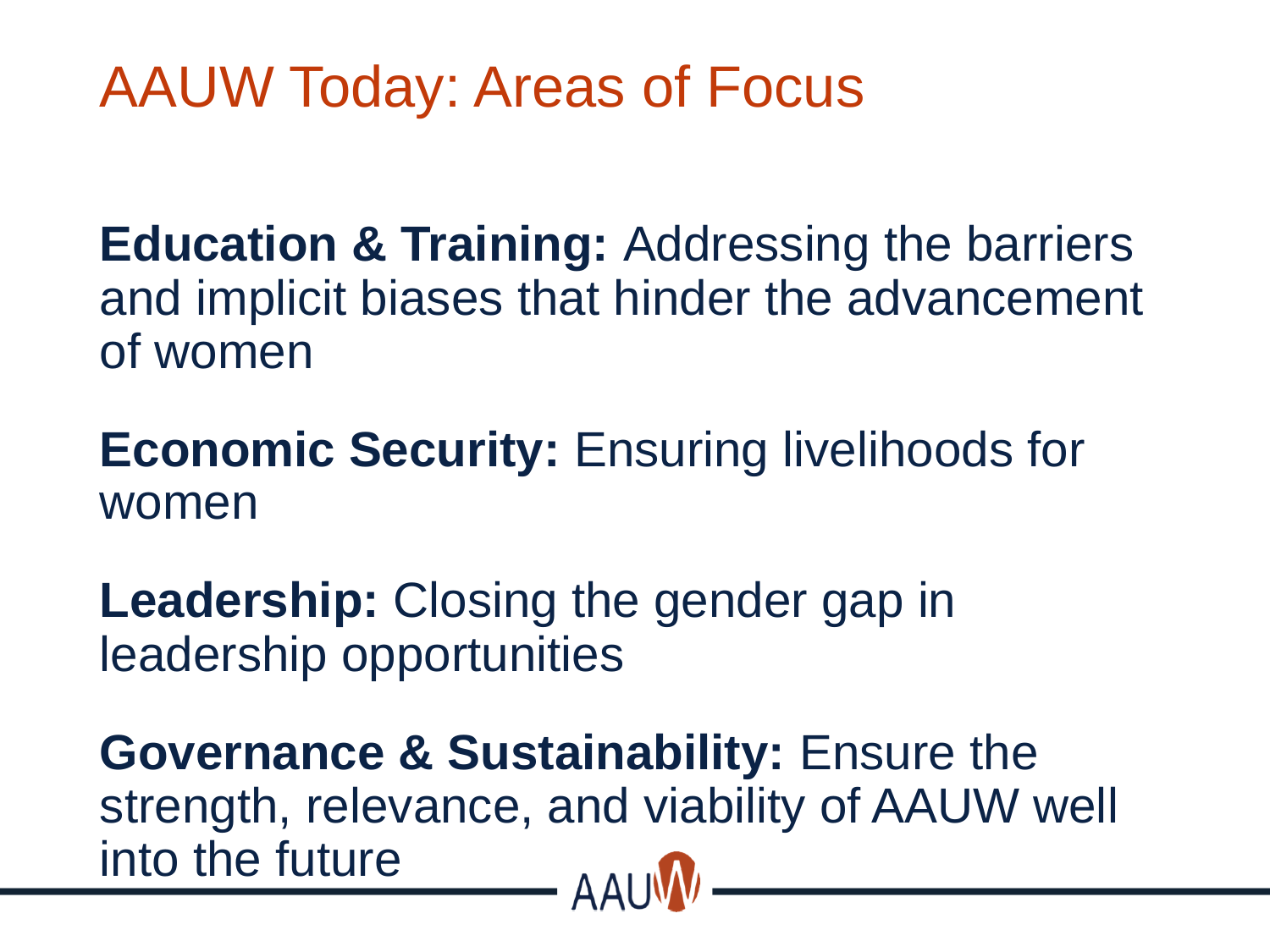

# AAUW Today: Areas of Focus
Education & Training: Addressing the barriers and implicit biases that hinder the advancement of women
Economic Security: Ensuring livelihoods for women
Leadership: Closing the gender gap in leadership opportunities
Governance & Sustainability: Ensure the strength, relevance, and viability of AAUW well into the future